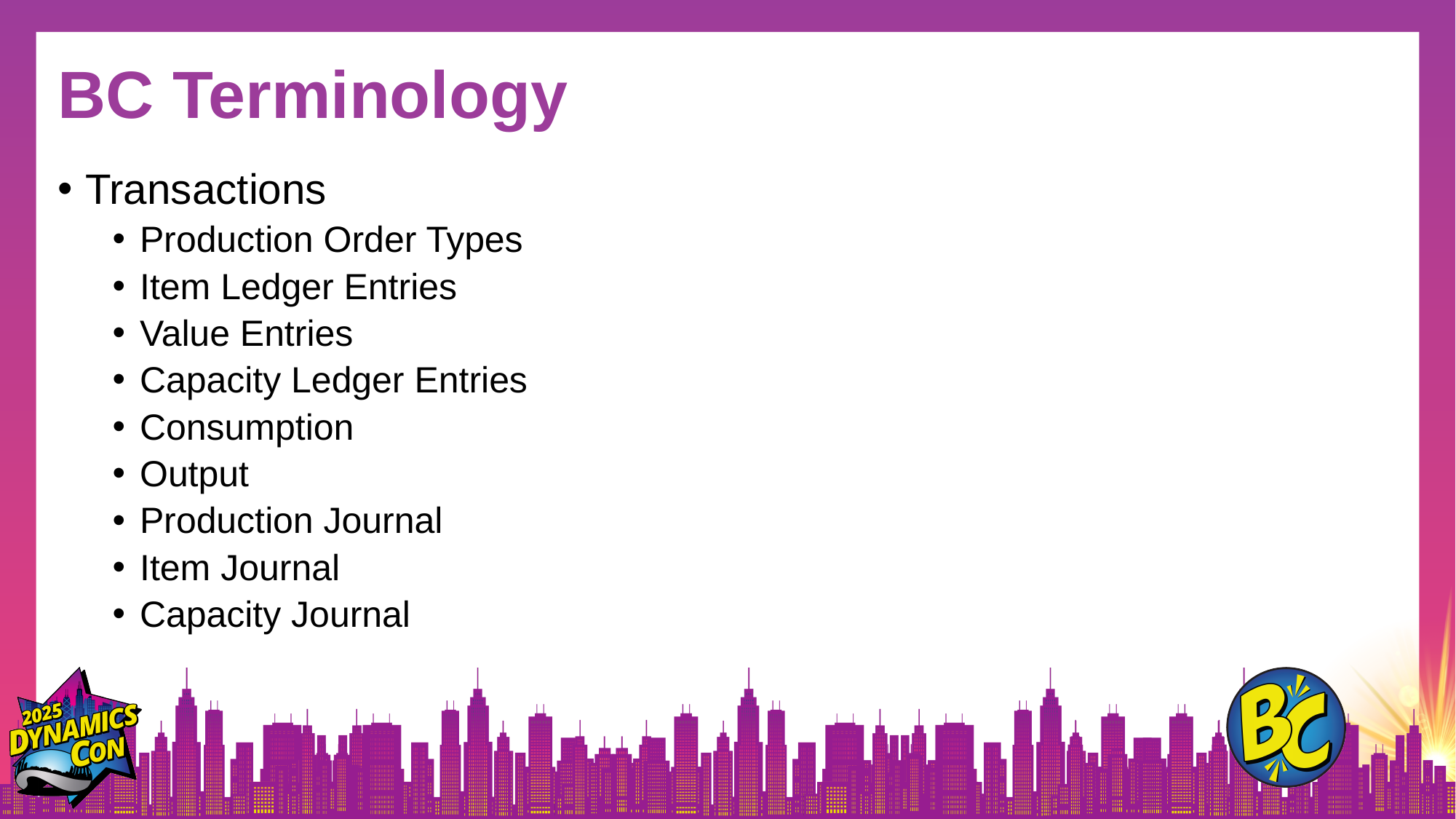

# BC Terminology
Transactions
Production Order Types
Item Ledger Entries
Value Entries
Capacity Ledger Entries
Consumption
Output
Production Journal
Item Journal
Capacity Journal